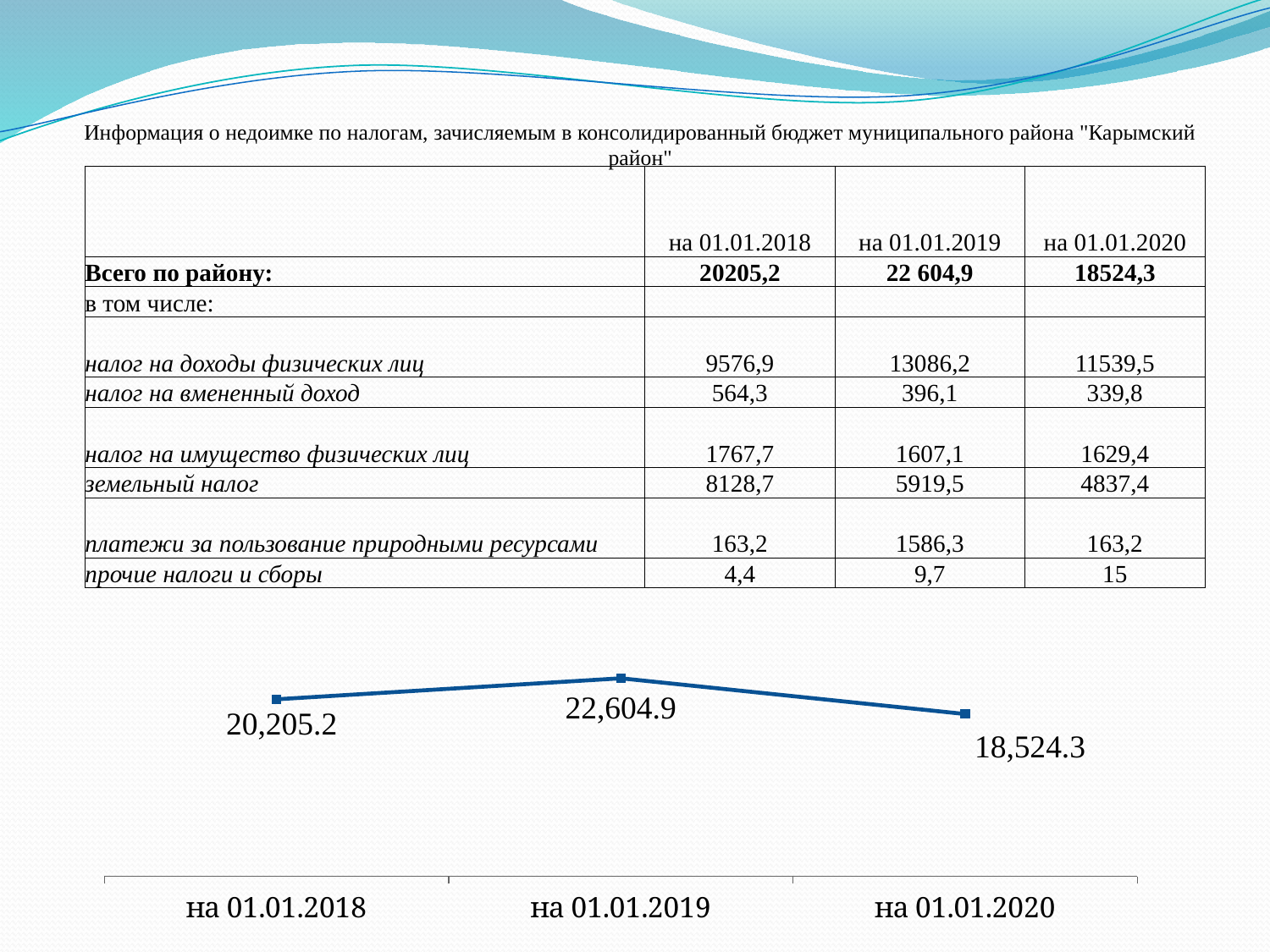

# Информация о недоимке по налогам, зачисляемым в консолидированный бюджет муниципального района "Карымский район"
|  | на 01.01.2018 | на 01.01.2019 | на 01.01.2020 |
| --- | --- | --- | --- |
| Всего по району: | 20205,2 | 22 604,9 | 18524,3 |
| в том числе: |  |  |  |
| налог на доходы физических лиц | 9576,9 | 13086,2 | 11539,5 |
| налог на вмененный доход | 564,3 | 396,1 | 339,8 |
| налог на имущество физических лиц | 1767,7 | 1607,1 | 1629,4 |
| земельный налог | 8128,7 | 5919,5 | 4837,4 |
| платежи за пользование природными ресурсами | 163,2 | 1586,3 | 163,2 |
| прочие налоги и сборы | 4,4 | 9,7 | 15 |

### Chart

| Category | Всего по району: |
|---|---|
| на 01.01.2018 | 20205.2 |
| на 01.01.2019 | 22604.9 |
| на 01.01.2020 | 18524.3 |